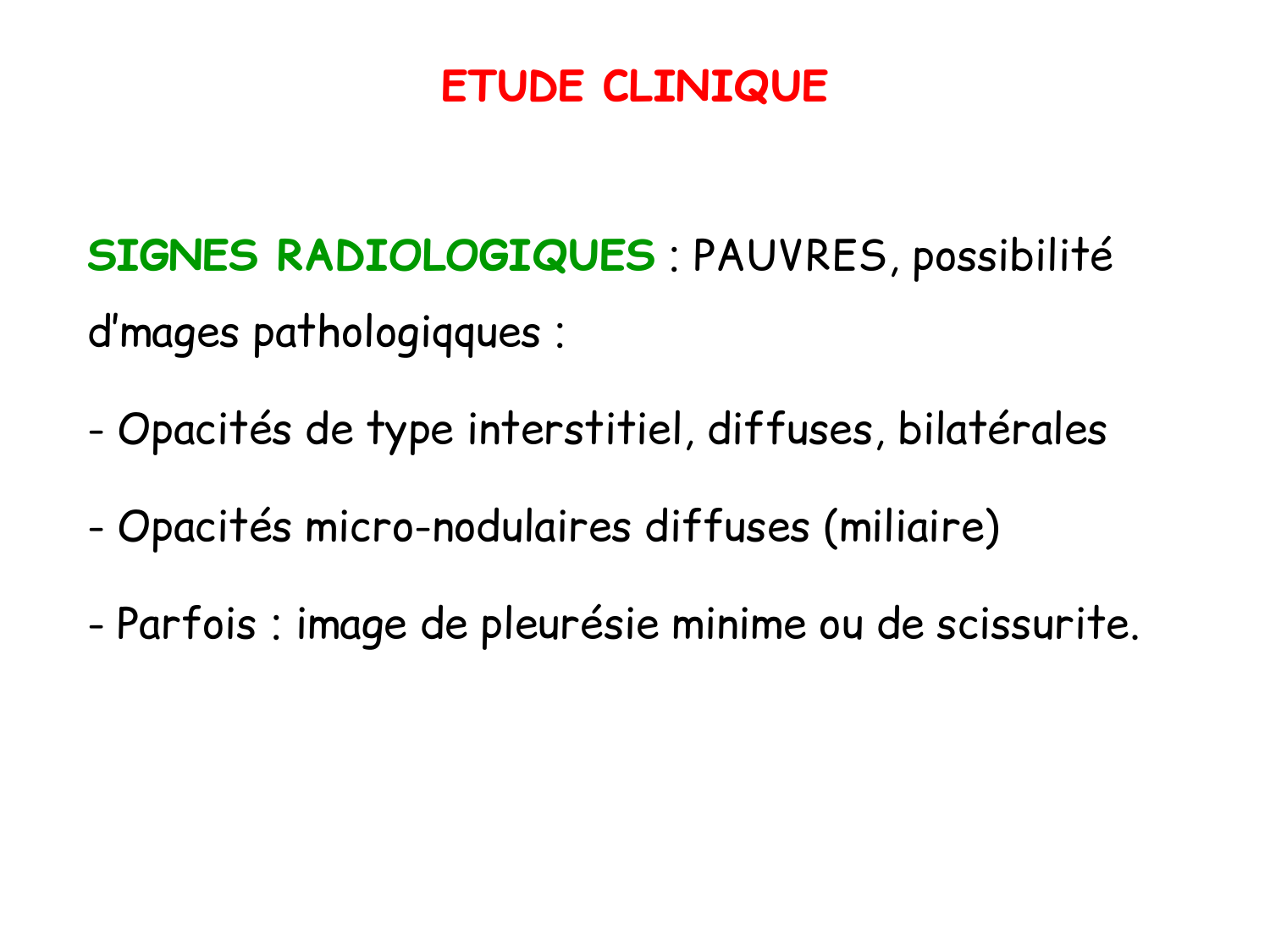

ETUDE CLINIQUE
SIGNES RADIOLOGIQUES : PAUVRES, possibilité d’mages pathologiqques :
- Opacités de type interstitiel, diffuses, bilatérales
- Opacités micro-nodulaires diffuses (miliaire)
- Parfois : image de pleurésie minime ou de scissurite.